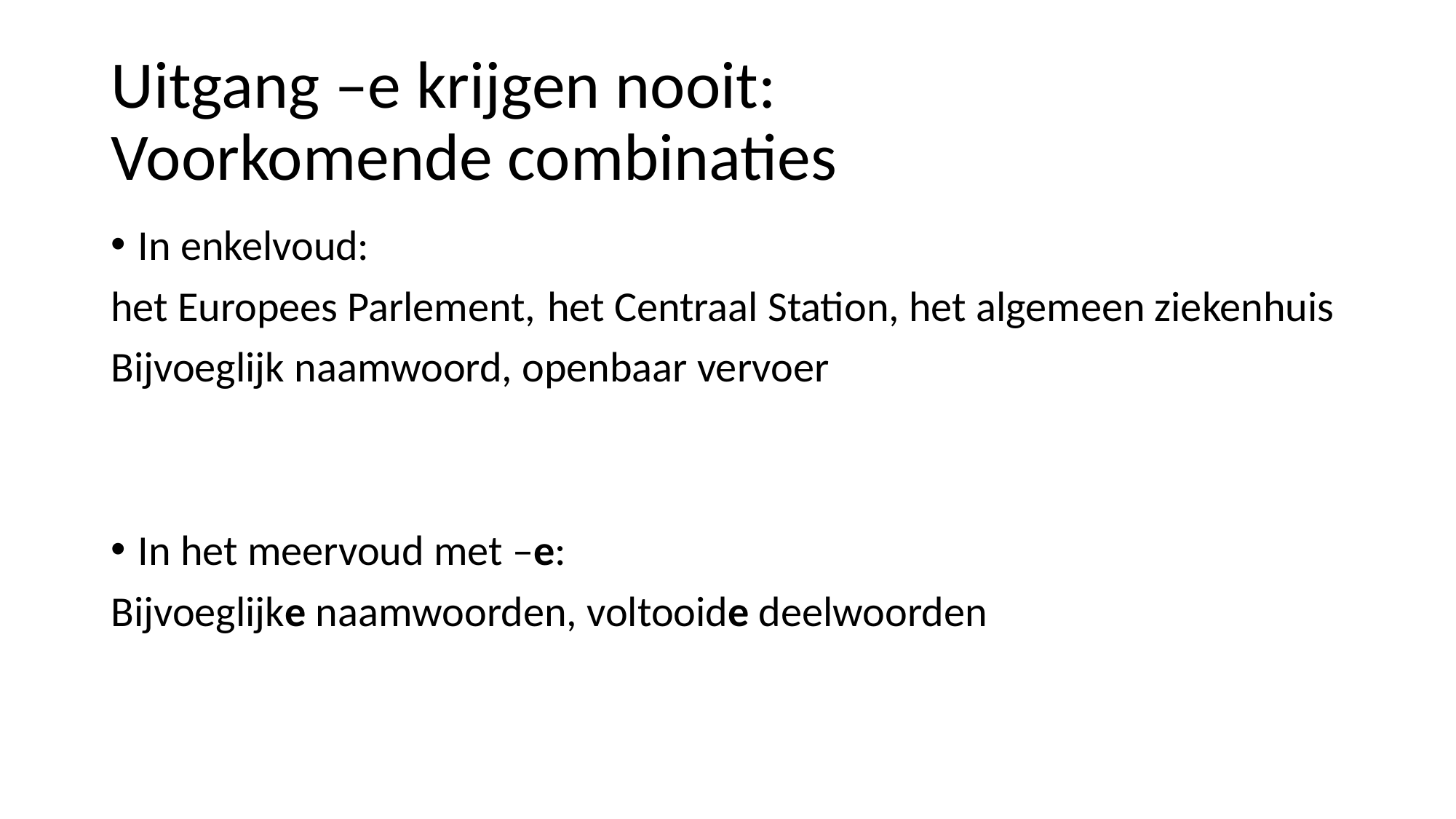

# Uitgang –e krijgen nooit: Voorkomende combinaties
In enkelvoud:
het Europees Parlement,	het Centraal Station, het algemeen ziekenhuis
Bijvoeglijk naamwoord, openbaar vervoer

In het meervoud met –e:
Bijvoeglijke naamwoorden, voltooide deelwoorden